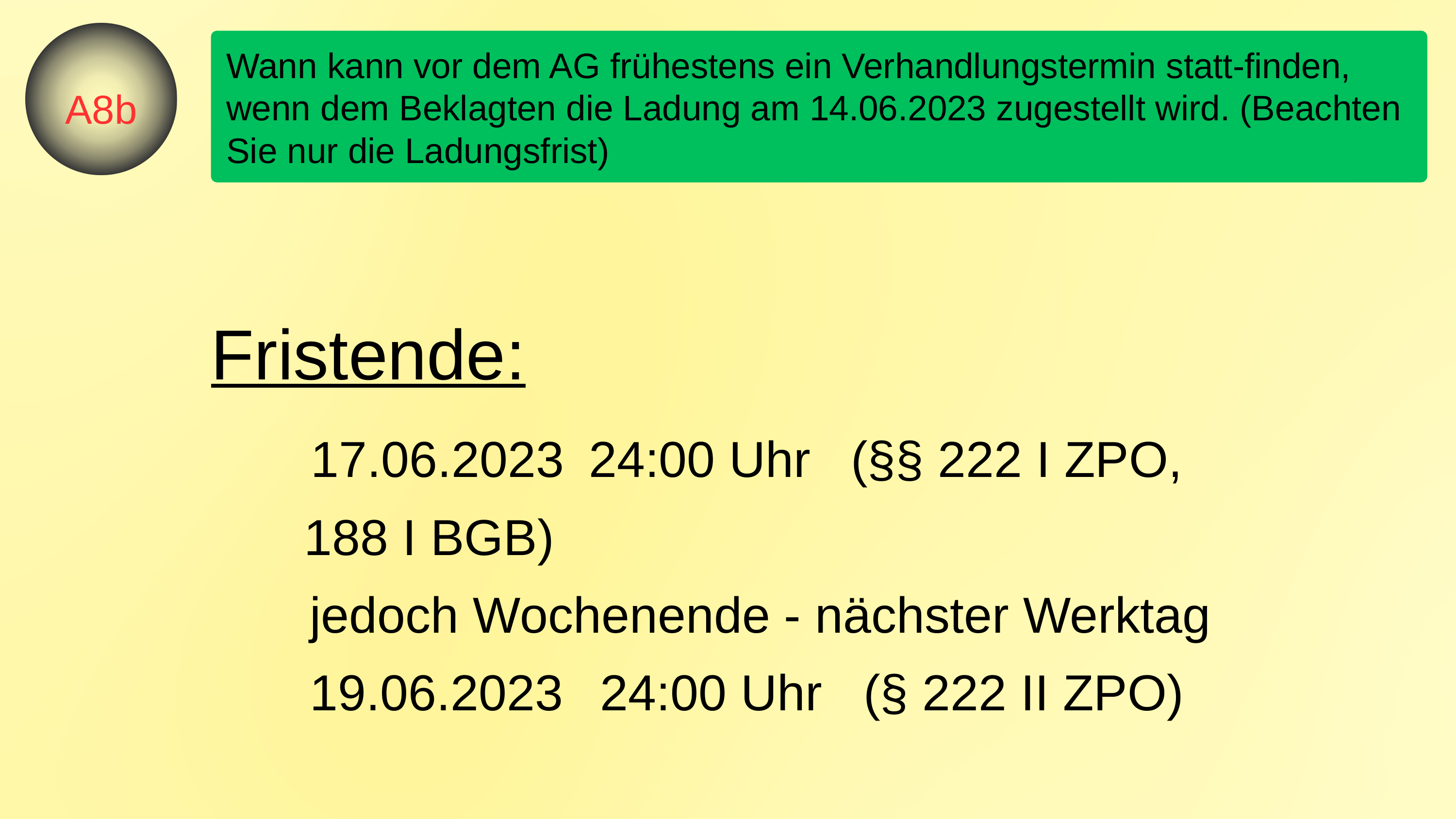

Wann kann vor dem AG frühestens ein Verhandlungstermin statt-finden, wenn dem Beklagten die Ladung am 14.06.2023 zugestellt wird. (Beachten Sie nur die Ladungsfrist)
A8b
Fristende:
17.06.2023
24:00 Uhr
(§§ 222 I ZPO,
188 I BGB)
jedoch Wochenende - nächster Werktag
19.06.2023
24:00 Uhr
(§ 222 II ZPO)